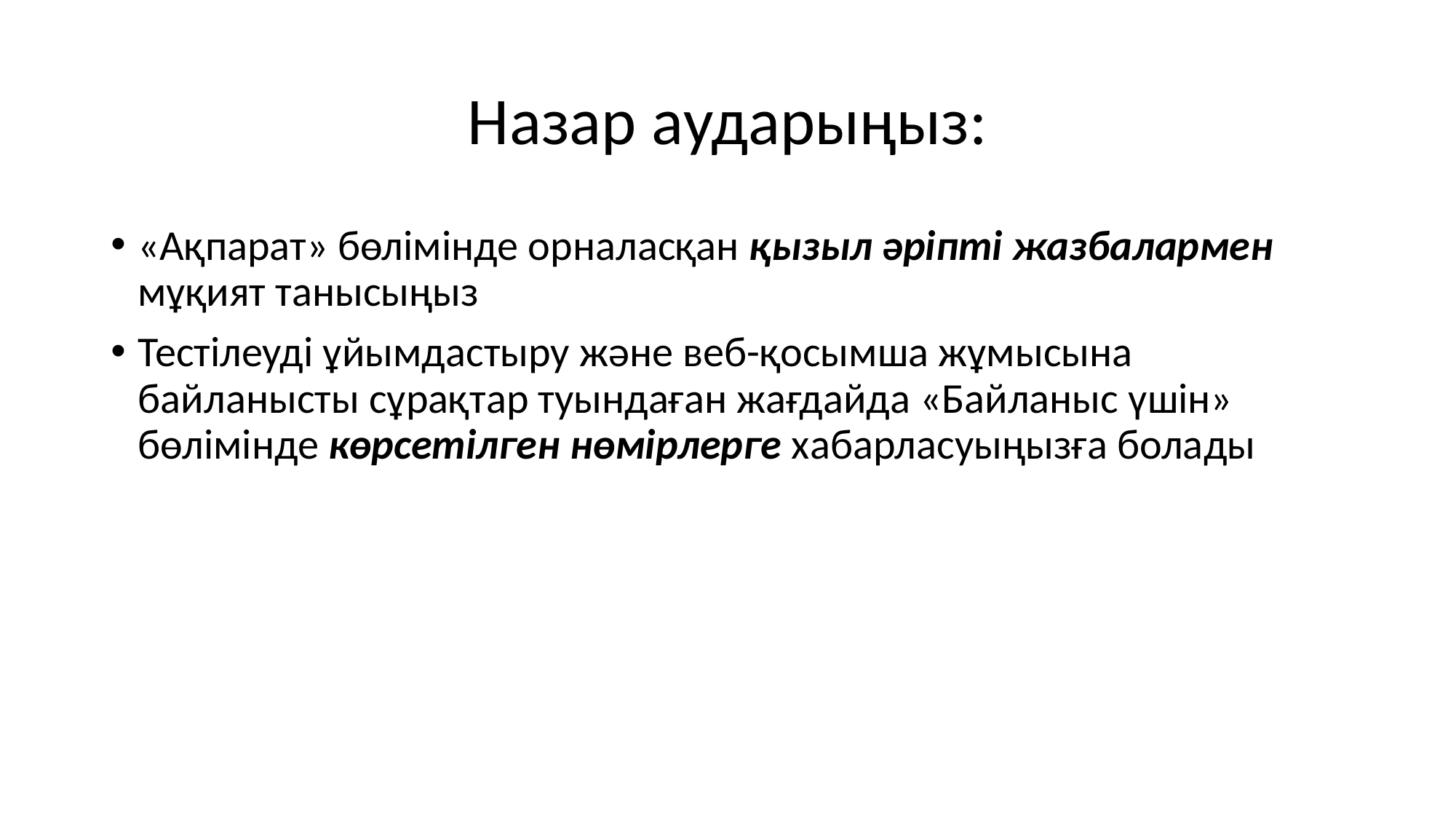

# Назар аударыңыз:
«Ақпарат» бөлімінде орналасқан қызыл әріпті жазбалармен мұқият танысыңыз
Тестілеуді ұйымдастыру және веб-қосымша жұмысына байланысты сұрақтар туындаған жағдайда «Байланыс үшін» бөлімінде көрсетілген нөмірлерге хабарласуыңызға болады